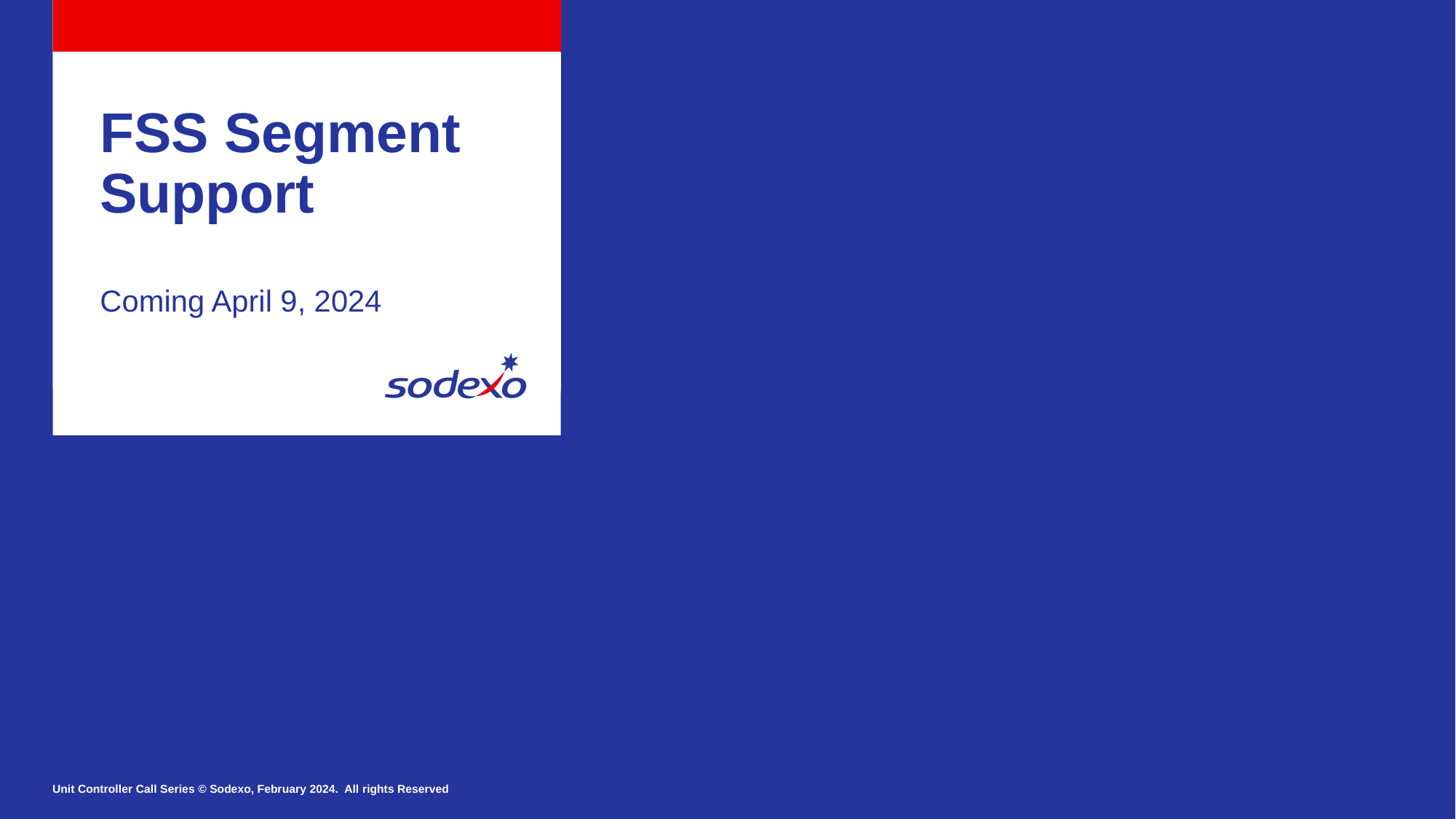

FSS Segment Support

Coming April 9, 2024
Unit Controller Call Series © Sodexo, February 2024.  All rights Reserved